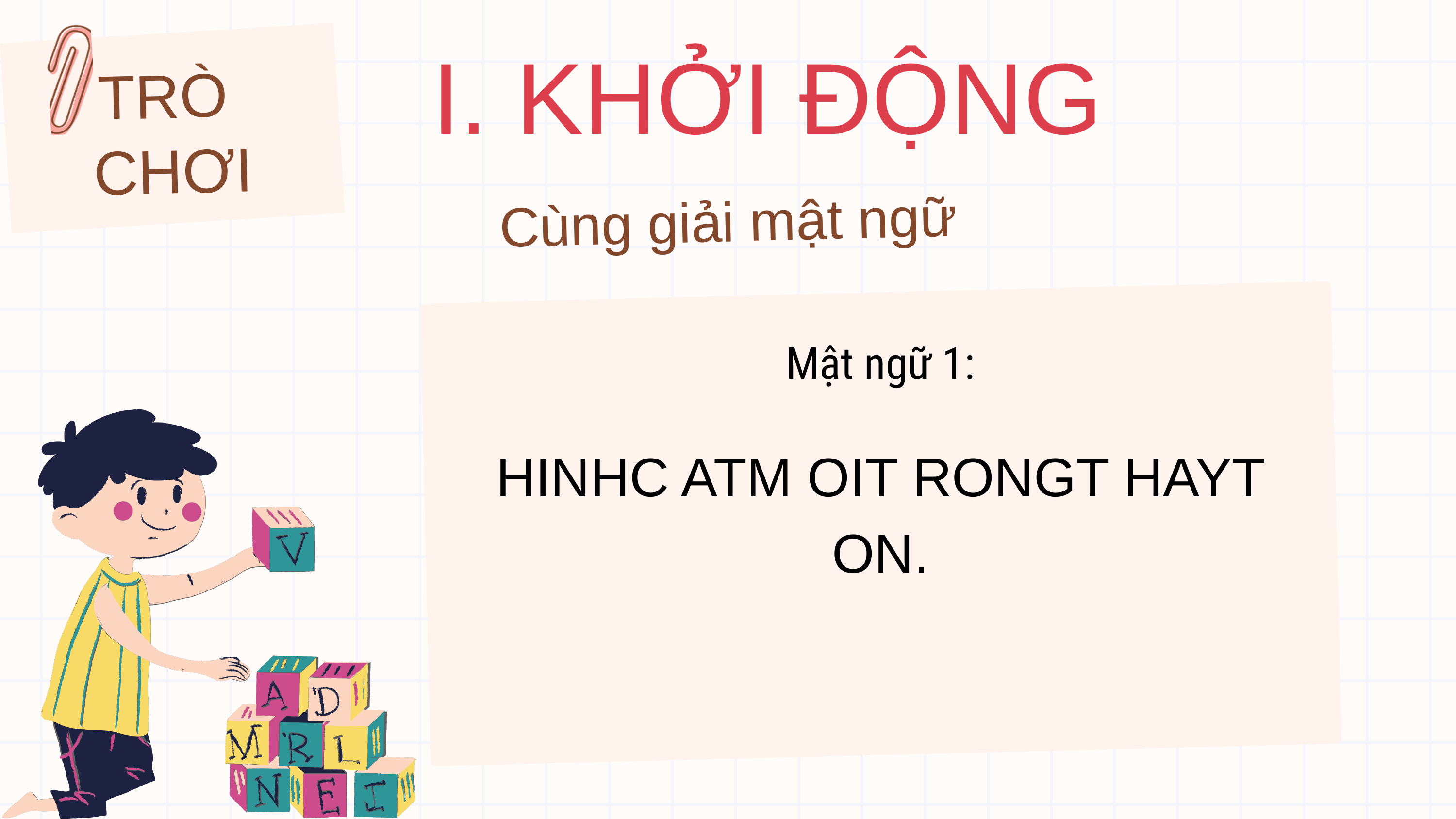

TRÒ
CHƠI
I. KHỞI ĐỘNG
Cùng giải mật ngữ

Mật ngữ 1:

HINHC ATM OIT RONGT HAYT ON.